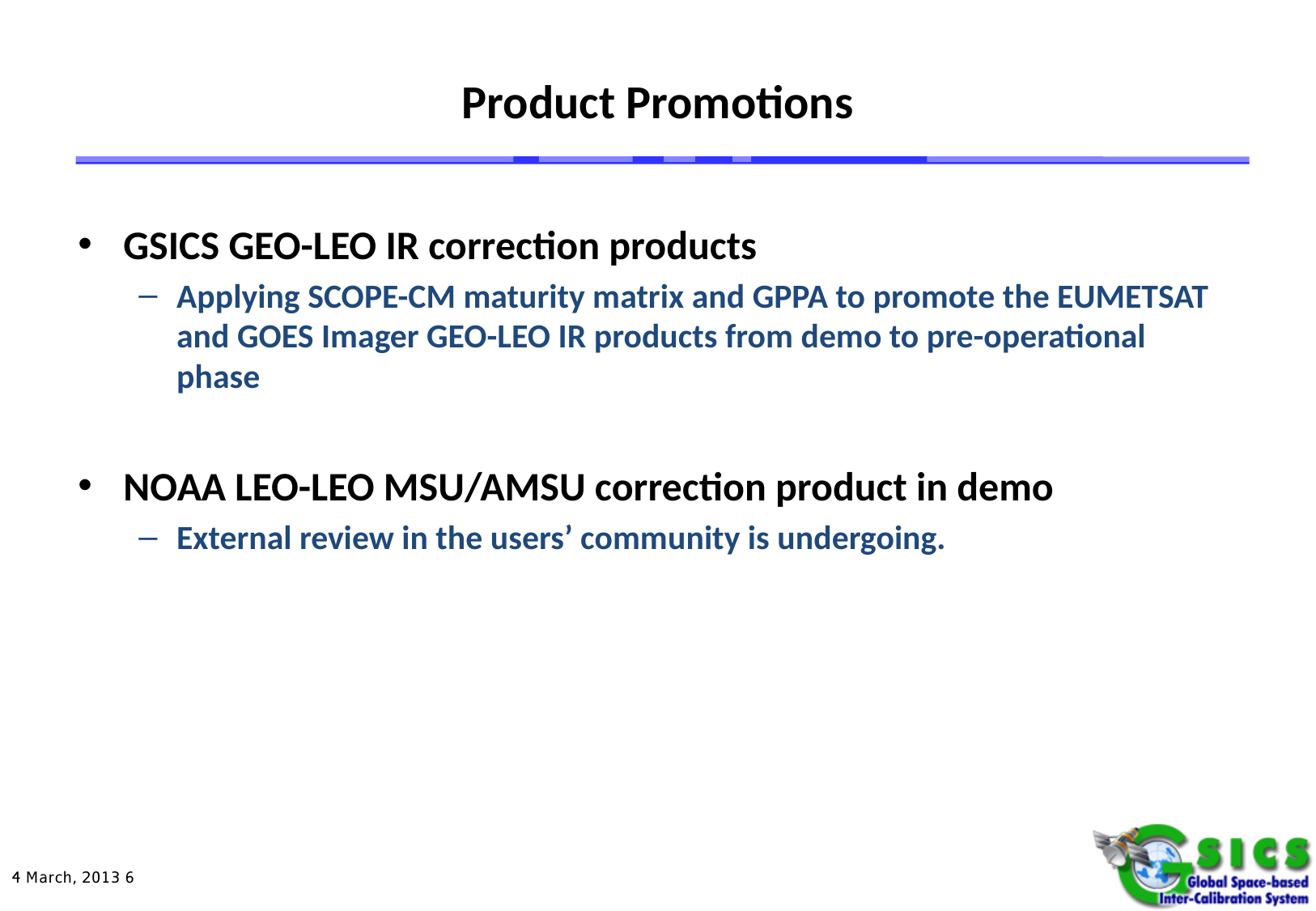

# Product Promotions
GSICS GEO-LEO IR correction products
Applying SCOPE-CM maturity matrix and GPPA to promote the EUMETSAT and GOES Imager GEO-LEO IR products from demo to pre-operational phase

NOAA LEO-LEO MSU/AMSU correction product in demo
External review in the users’ community is undergoing.